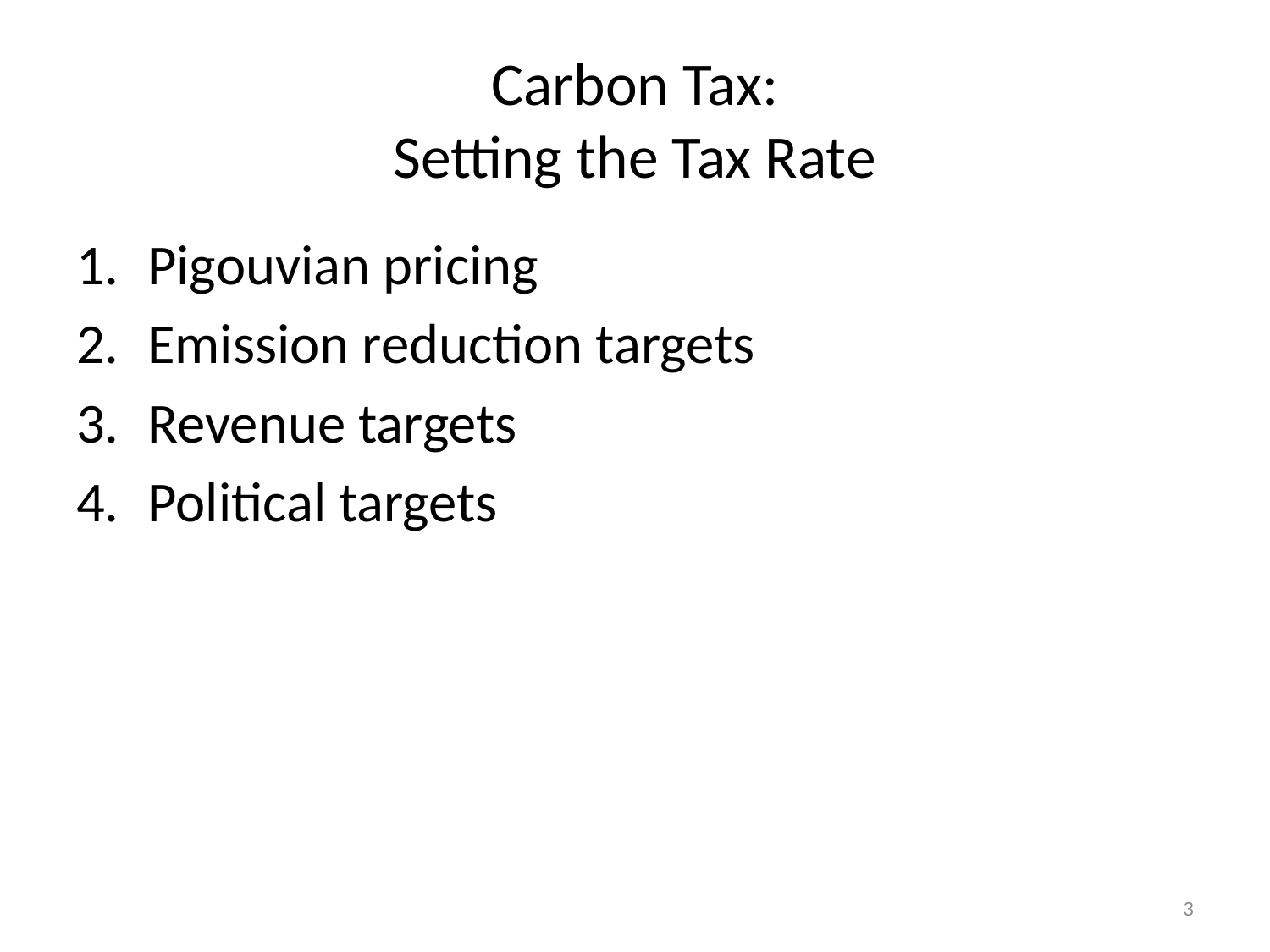

# Carbon Tax: Setting the Tax Rate
Pigouvian pricing
Emission reduction targets
Revenue targets
Political targets
3